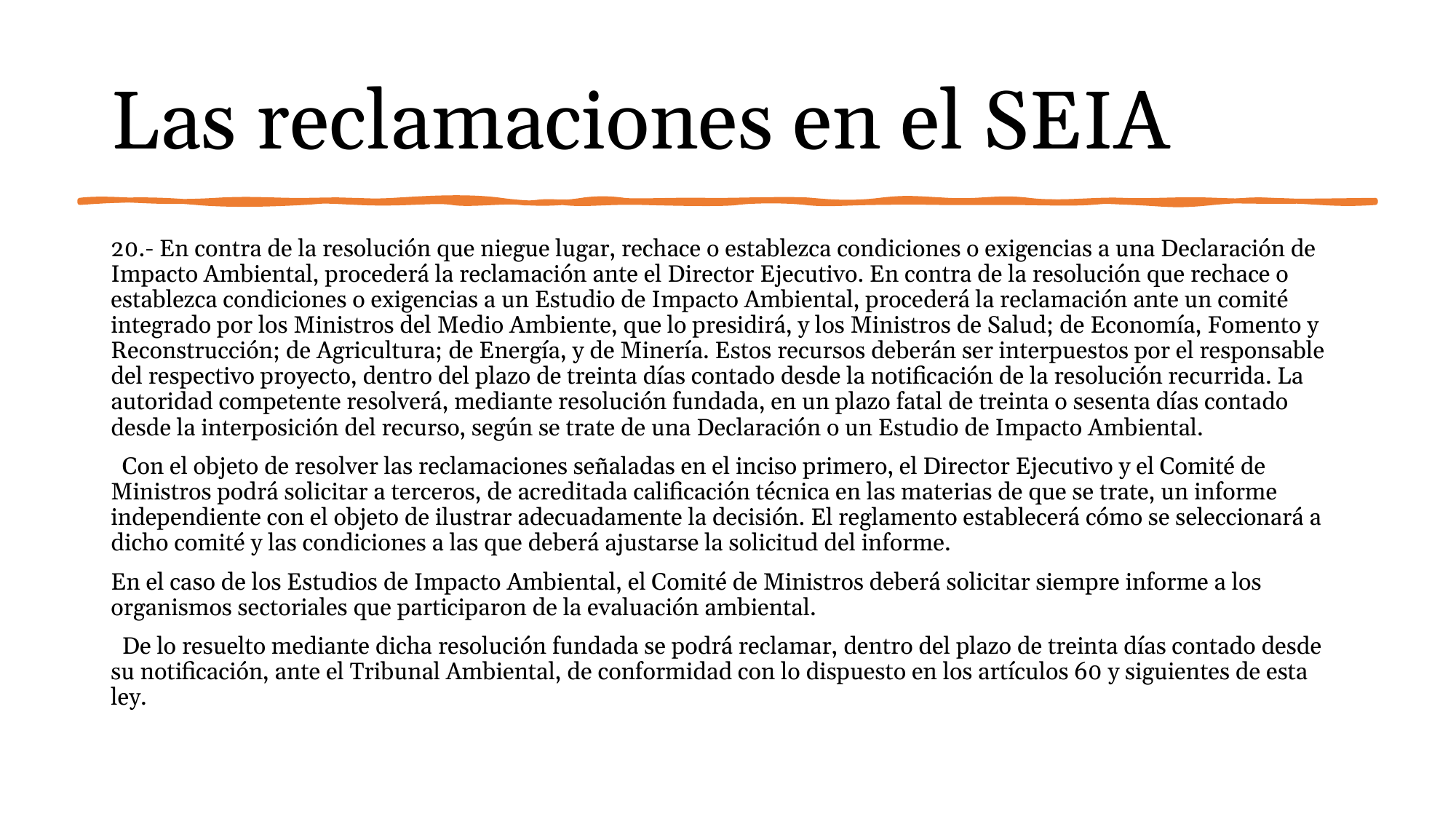

# Las reclamaciones en el SEIA

20.- En contra de la resolución que niegue lugar, rechace o establezca condiciones o exigencias a una Declaración de Impacto Ambiental, procederá la reclamación ante el Director Ejecutivo. En contra de la resolución que rechace o establezca condiciones o exigencias a un Estudio de Impacto Ambiental, procederá la reclamación ante un comité integrado por los Ministros del Medio Ambiente, que lo presidirá, y los Ministros de Salud; de Economía, Fomento y Reconstrucción; de Agricultura; de Energía, y de Minería. Estos recursos deberán ser interpuestos por el responsable del respectivo proyecto, dentro del plazo de treinta días contado desde la notificación de la resolución recurrida. La autoridad competente resolverá, mediante resolución fundada, en un plazo fatal de treinta o sesenta días contado desde la interposición del recurso, según se trate de una Declaración o un Estudio de Impacto Ambiental.
  Con el objeto de resolver las reclamaciones señaladas en el inciso primero, el Director Ejecutivo y el Comité de Ministros podrá solicitar a terceros, de acreditada calificación técnica en las materias de que se trate, un informe independiente con el objeto de ilustrar adecuadamente la decisión. El reglamento establecerá cómo se seleccionará a dicho comité y las condiciones a las que deberá ajustarse la solicitud del informe.
En el caso de los Estudios de Impacto Ambiental, el Comité de Ministros deberá solicitar siempre informe a los organismos sectoriales que participaron de la evaluación ambiental.
  De lo resuelto mediante dicha resolución fundada se podrá reclamar, dentro del plazo de treinta días contado desde su notificación, ante el Tribunal Ambiental, de conformidad con lo dispuesto en los artículos 60 y siguientes de esta ley.